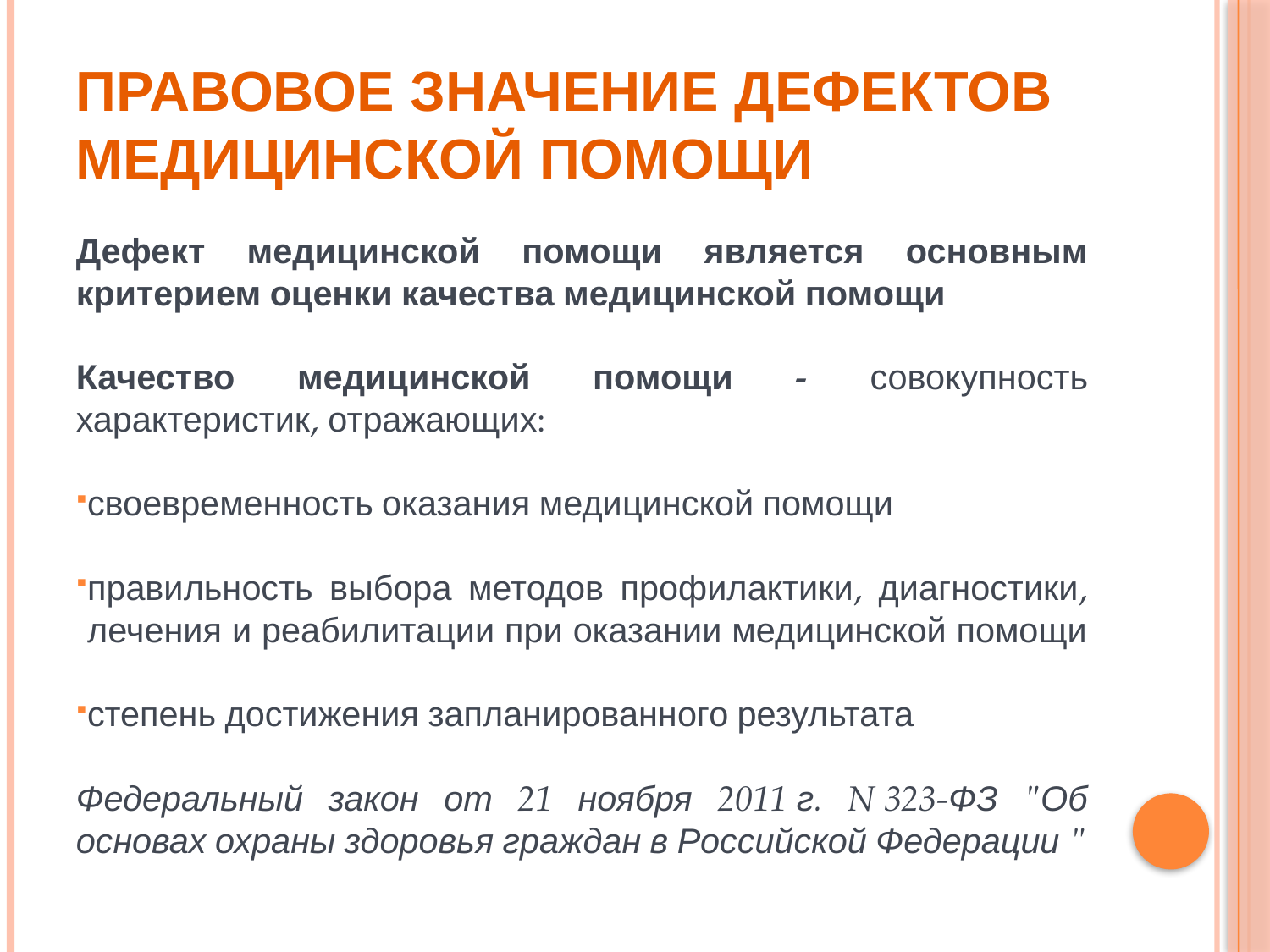

# Правовое значение дефектов медицинской помощи
Дефект медицинской помощи является основным критерием оценки качества медицинской помощи

Качество медицинской помощи - совокупность характеристик, отражающих:

своевременность оказания медицинской помощи

правильность выбора методов профилактики, диагностики, лечения и реабилитации при оказании медицинской помощи

степень достижения запланированного результата

Федеральный закон от 21 ноября 2011 г. N 323-ФЗ "Об основах охраны здоровья граждан в Российской Федерации "